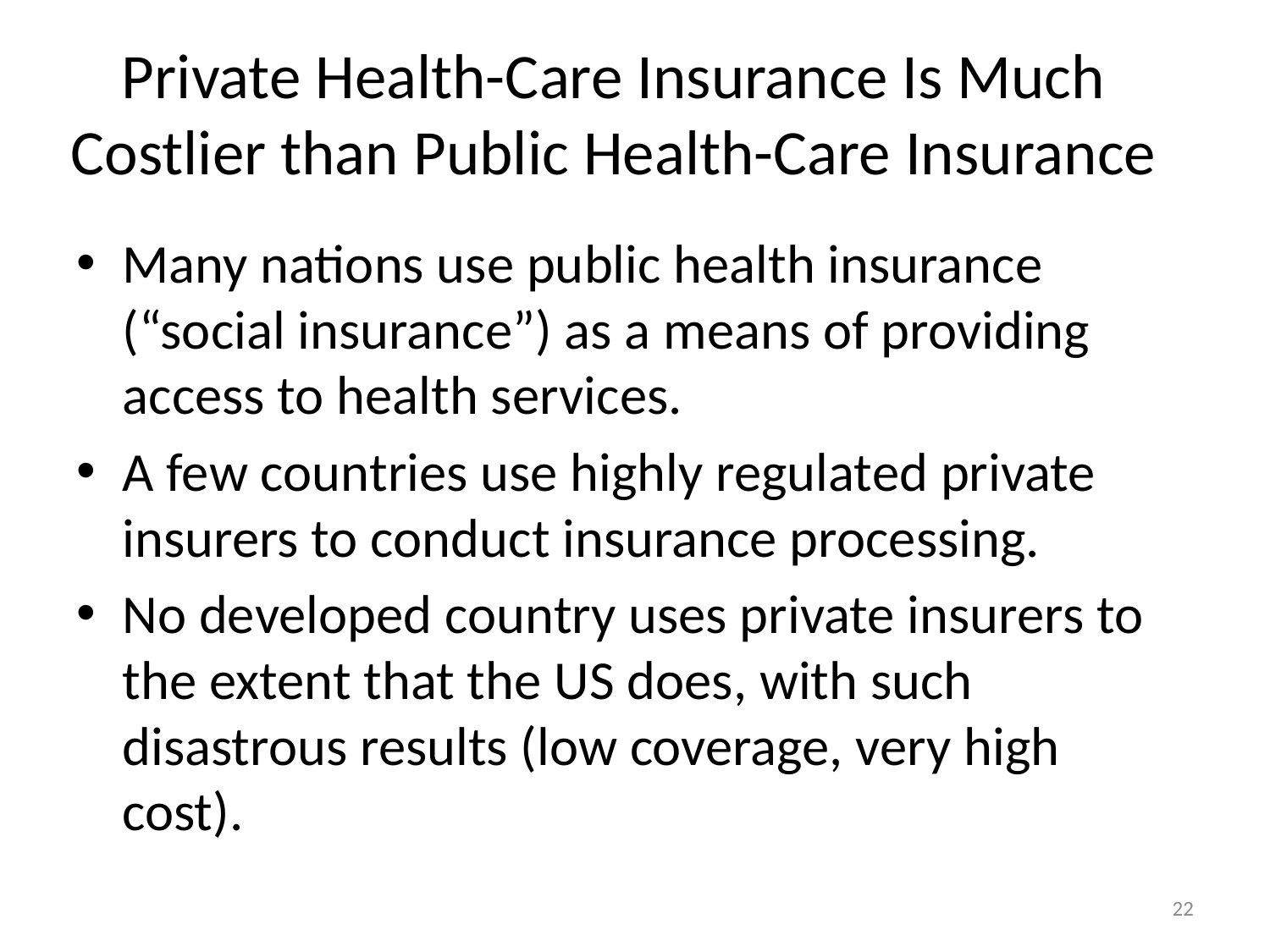

# Private Health-Care Insurance Is Much Costlier than Public Health-Care Insurance
Many nations use public health insurance (“social insurance”) as a means of providing access to health services.
A few countries use highly regulated private insurers to conduct insurance processing.
No developed country uses private insurers to the extent that the US does, with such disastrous results (low coverage, very high cost).
22